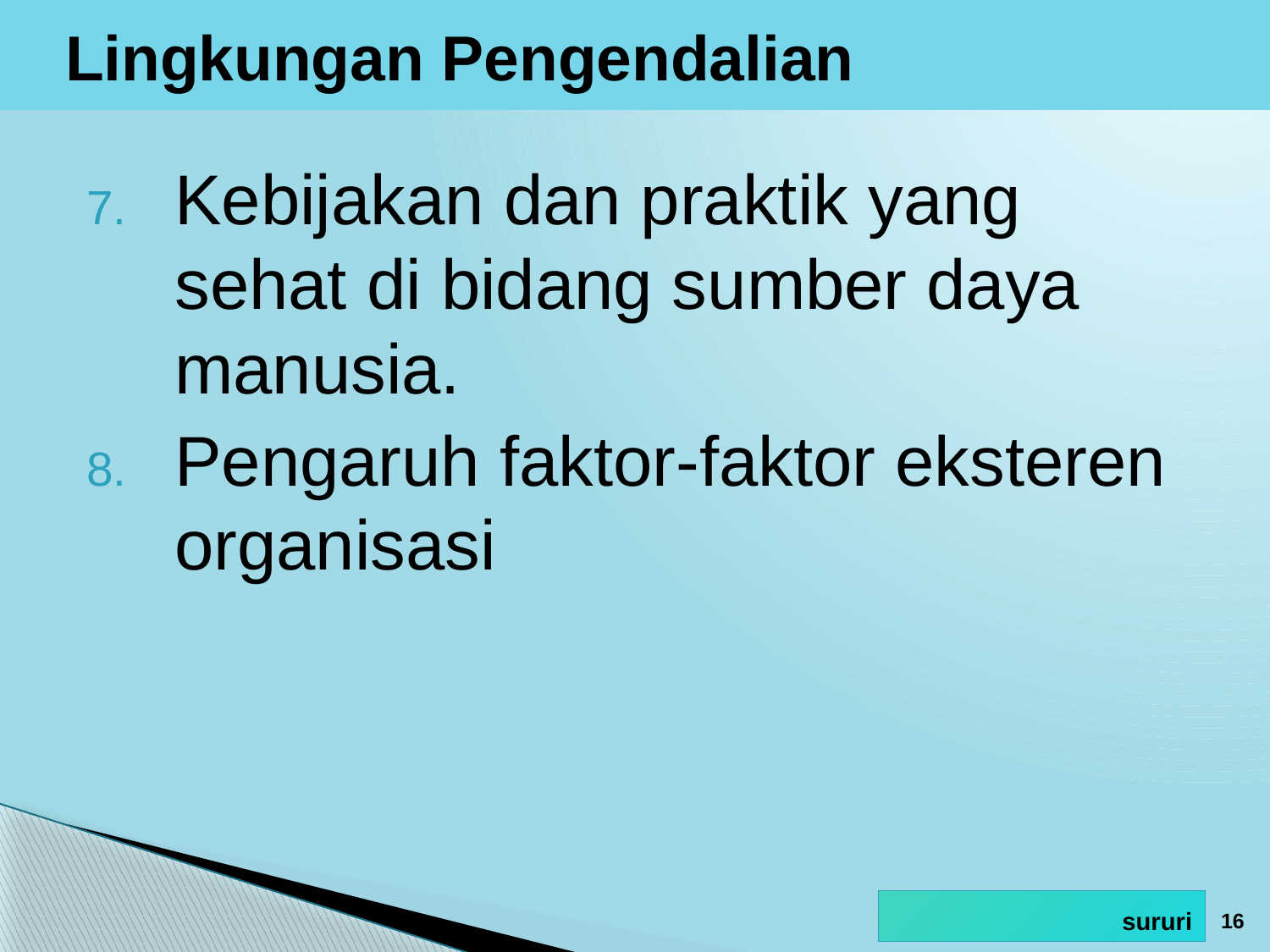

# Lingkungan Pengendalian
Kebijakan dan praktik yang sehat di bidang sumber daya manusia.
Pengaruh faktor-faktor eksteren organisasi

16
sururi